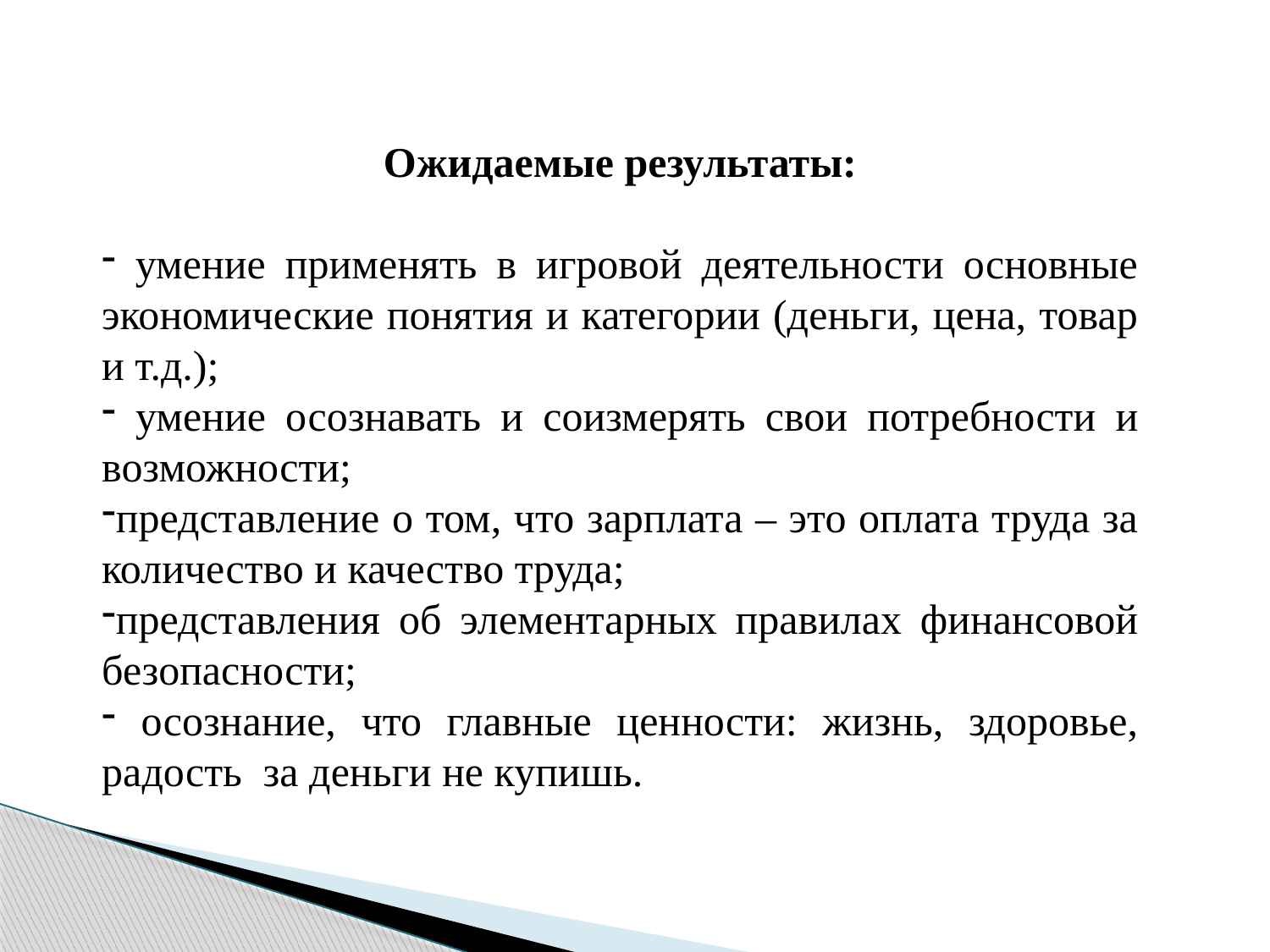

Ожидаемые результаты:

 умение применять в игровой деятельности основные экономические понятия и категории (деньги, цена, товар и т.д.);
 умение осознавать и соизмерять свои потребности и возможности;
представление о том, что зарплата – это оплата труда за количество и качество труда;
представления об элементарных правилах финансовой безопасности;
 осознание, что главные ценности: жизнь, здоровье, радость  за деньги не купишь.